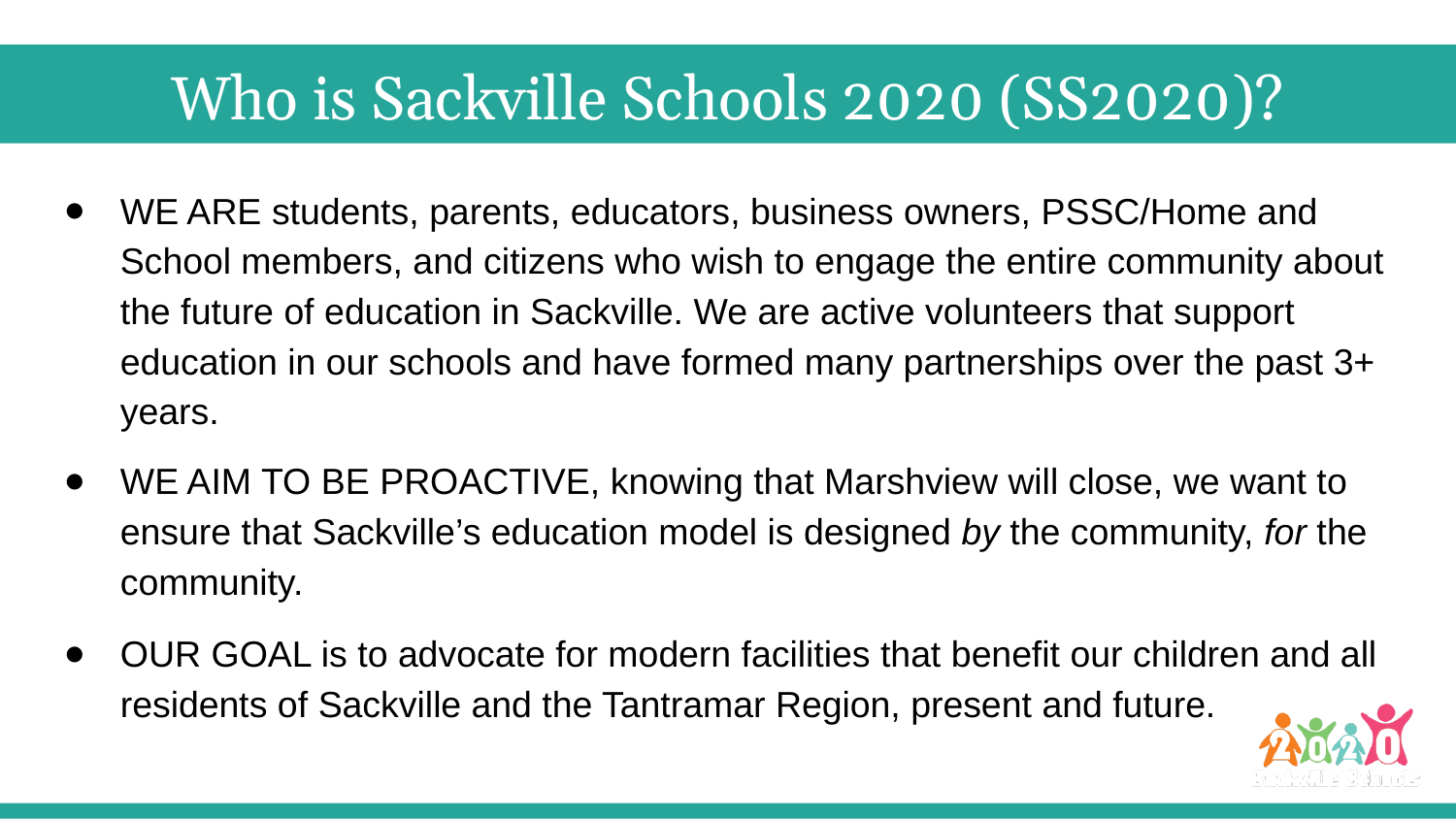

# Who is Sackville Schools 2020 (SS2020)?
WE ARE students, parents, educators, business owners, PSSC/Home and School members, and citizens who wish to engage the entire community about the future of education in Sackville. We are active volunteers that support education in our schools and have formed many partnerships over the past 3+ years.
WE AIM TO BE PROACTIVE, knowing that Marshview will close, we want to ensure that Sackville’s education model is designed by the community, for the community.
OUR GOAL is to advocate for modern facilities that benefit our children and all residents of Sackville and the Tantramar Region, present and future.